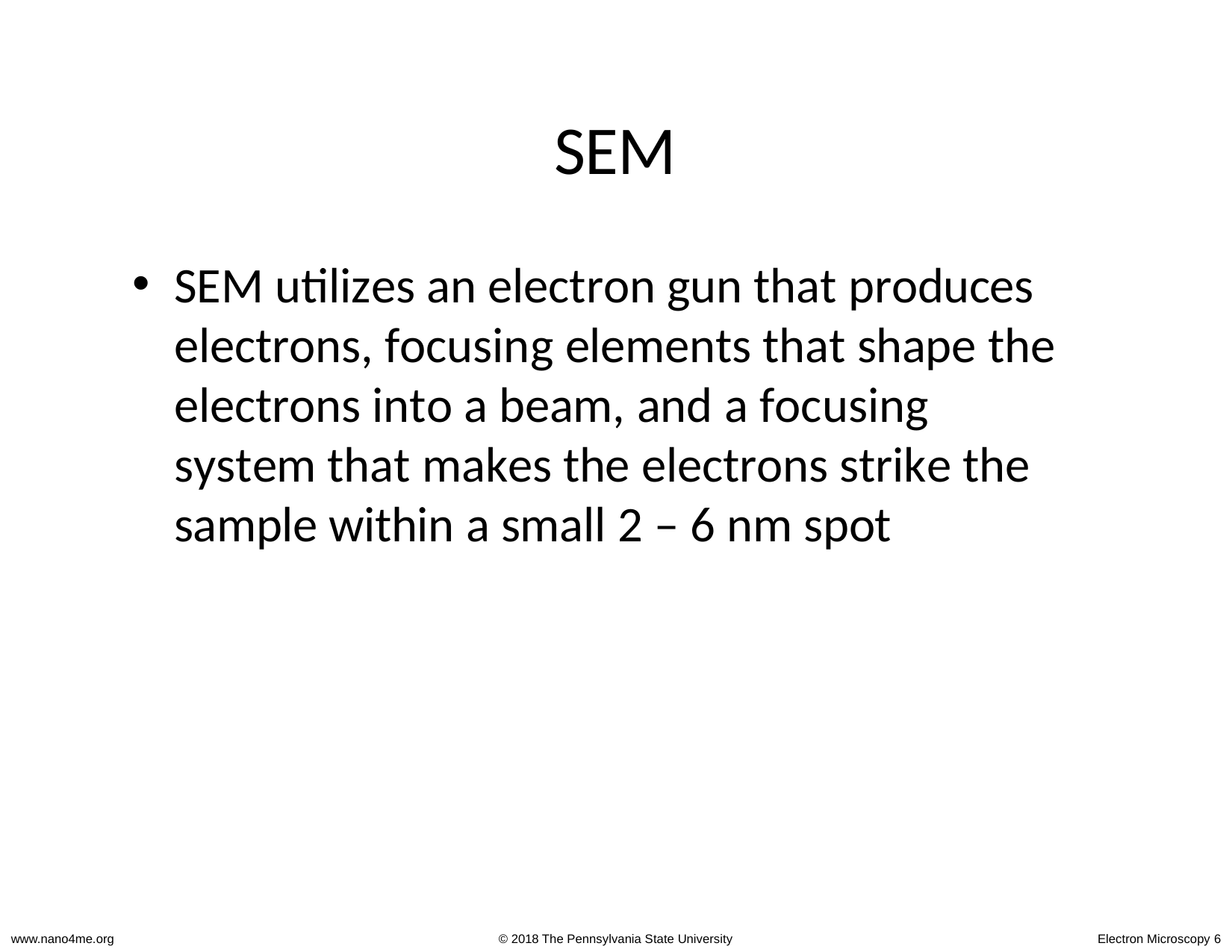

# SEM
SEM
SEM utilizes an electron gun that produces electrons, focusing elements that shape the electrons into a beam, and a focusing system that makes the electrons strike the sample within a small 2 – 6 nm spot